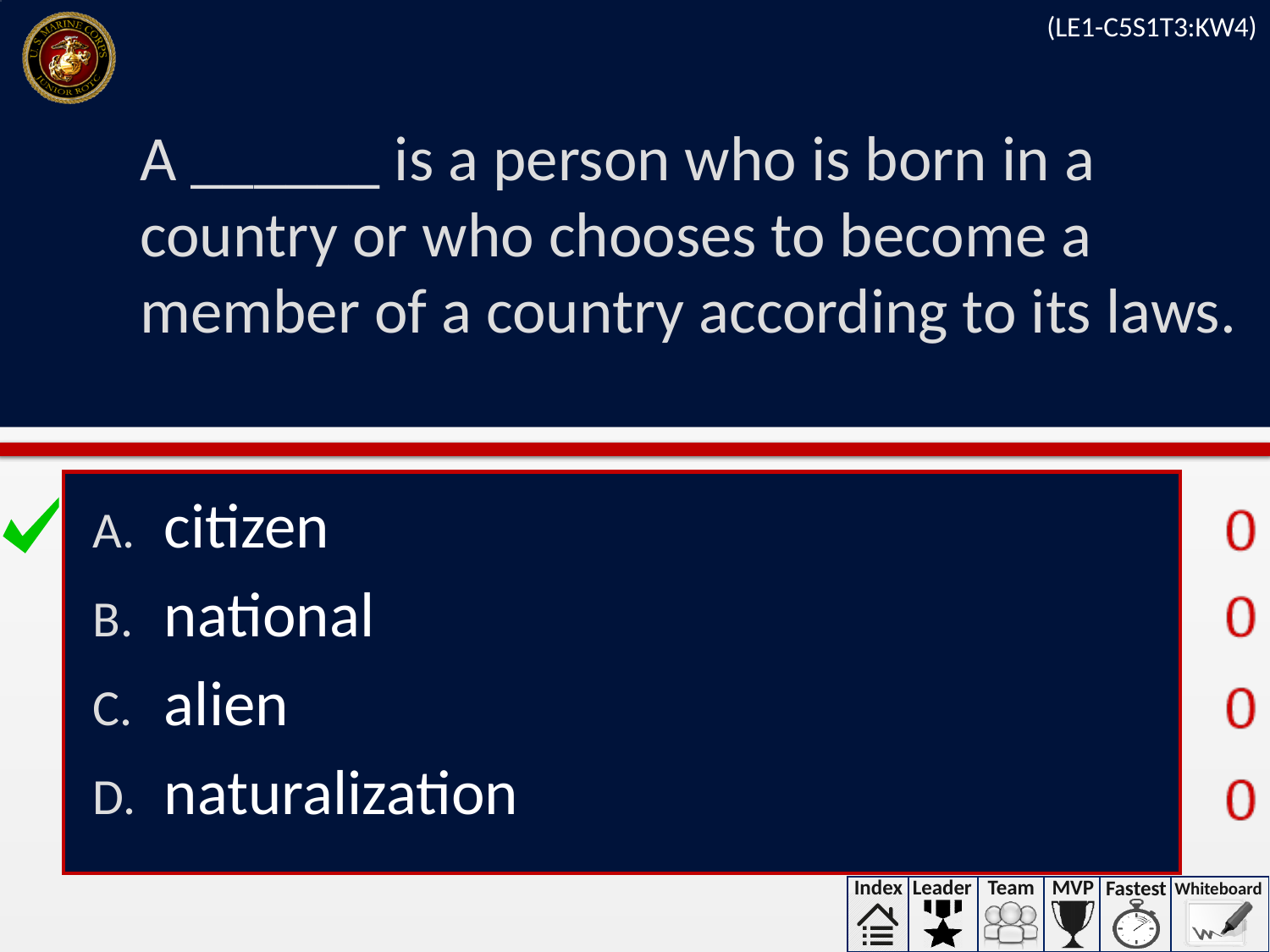

(LE1-C5S1T3:KW4)
# A ______ is a person who is born in a country or who chooses to become a member of a country according to its laws.
citizen
national
alien
naturalization